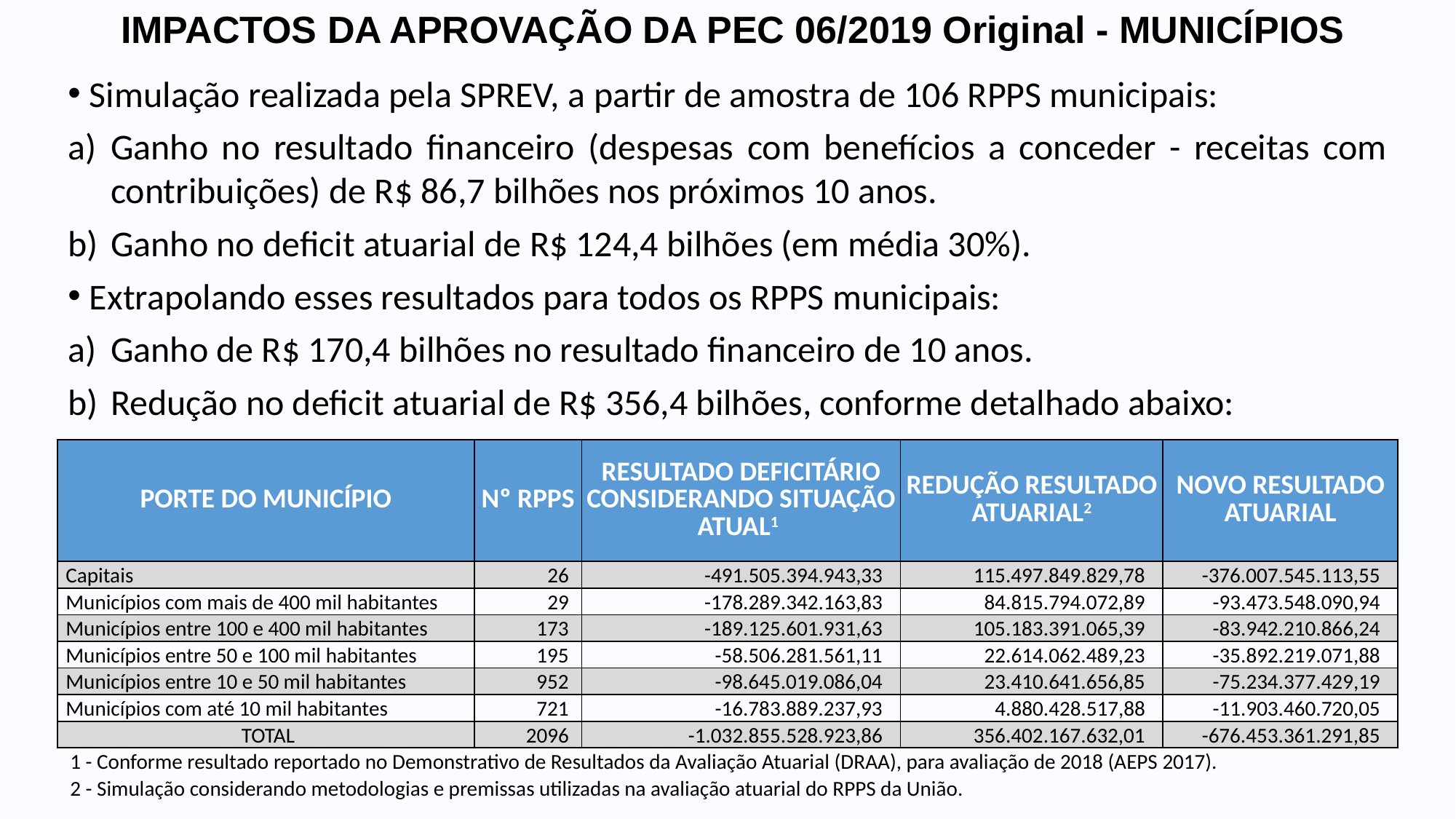

IMPACTOS DA APROVAÇÃO DA PEC 06/2019 Original - MUNICÍPIOS
Simulação realizada pela SPREV, a partir de amostra de 106 RPPS municipais:
Ganho no resultado financeiro (despesas com benefícios a conceder - receitas com contribuições) de R$ 86,7 bilhões nos próximos 10 anos.
Ganho no deficit atuarial de R$ 124,4 bilhões (em média 30%).
Extrapolando esses resultados para todos os RPPS municipais:
Ganho de R$ 170,4 bilhões no resultado financeiro de 10 anos.
Redução no deficit atuarial de R$ 356,4 bilhões, conforme detalhado abaixo:
| PORTE DO MUNICÍPIO | Nº RPPS | RESULTADO DEFICITÁRIO CONSIDERANDO SITUAÇÃO ATUAL1 | REDUÇÃO RESULTADO ATUARIAL2 |  | NOVO RESULTADO ATUARIAL |
| --- | --- | --- | --- | --- | --- |
| Capitais | 26 | -491.505.394.943,33 | 115.497.849.829,78 |  | -376.007.545.113,55 |
| Municípios com mais de 400 mil habitantes | 29 | -178.289.342.163,83 | 84.815.794.072,89 |  | -93.473.548.090,94 |
| Municípios entre 100 e 400 mil habitantes | 173 | -189.125.601.931,63 | 105.183.391.065,39 |  | -83.942.210.866,24 |
| Municípios entre 50 e 100 mil habitantes | 195 | -58.506.281.561,11 | 22.614.062.489,23 |  | -35.892.219.071,88 |
| Municípios entre 10 e 50 mil habitantes | 952 | -98.645.019.086,04 | 23.410.641.656,85 |  | -75.234.377.429,19 |
| Municípios com até 10 mil habitantes | 721 | -16.783.889.237,93 | 4.880.428.517,88 |  | -11.903.460.720,05 |
| TOTAL | 2096 | -1.032.855.528.923,86 | 356.402.167.632,01 |  | -676.453.361.291,85 |
| 1 - Conforme resultado reportado no Demonstrativo de Resultados da Avaliação Atuarial (DRAA), para avaliação de 2018 (AEPS 2017). |  |  |  |  |  |
| 2 - Simulação considerando metodologias e premissas utilizadas na avaliação atuarial do RPPS da União. |  |  |  |  |  |